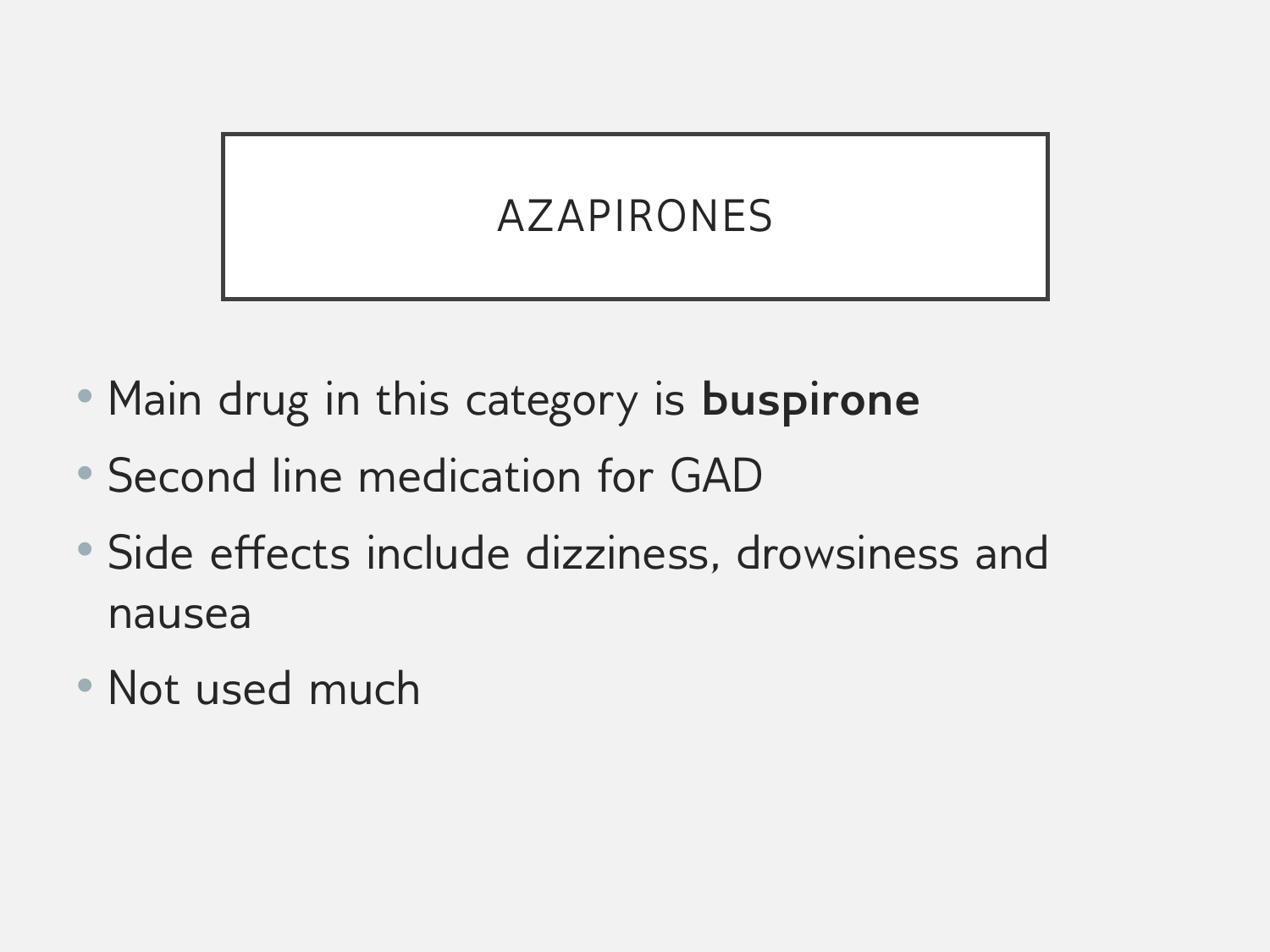

# Azapirones
Main drug in this category is buspirone
Second line medication for GAD
Side effects include dizziness, drowsiness and nausea
Not used much